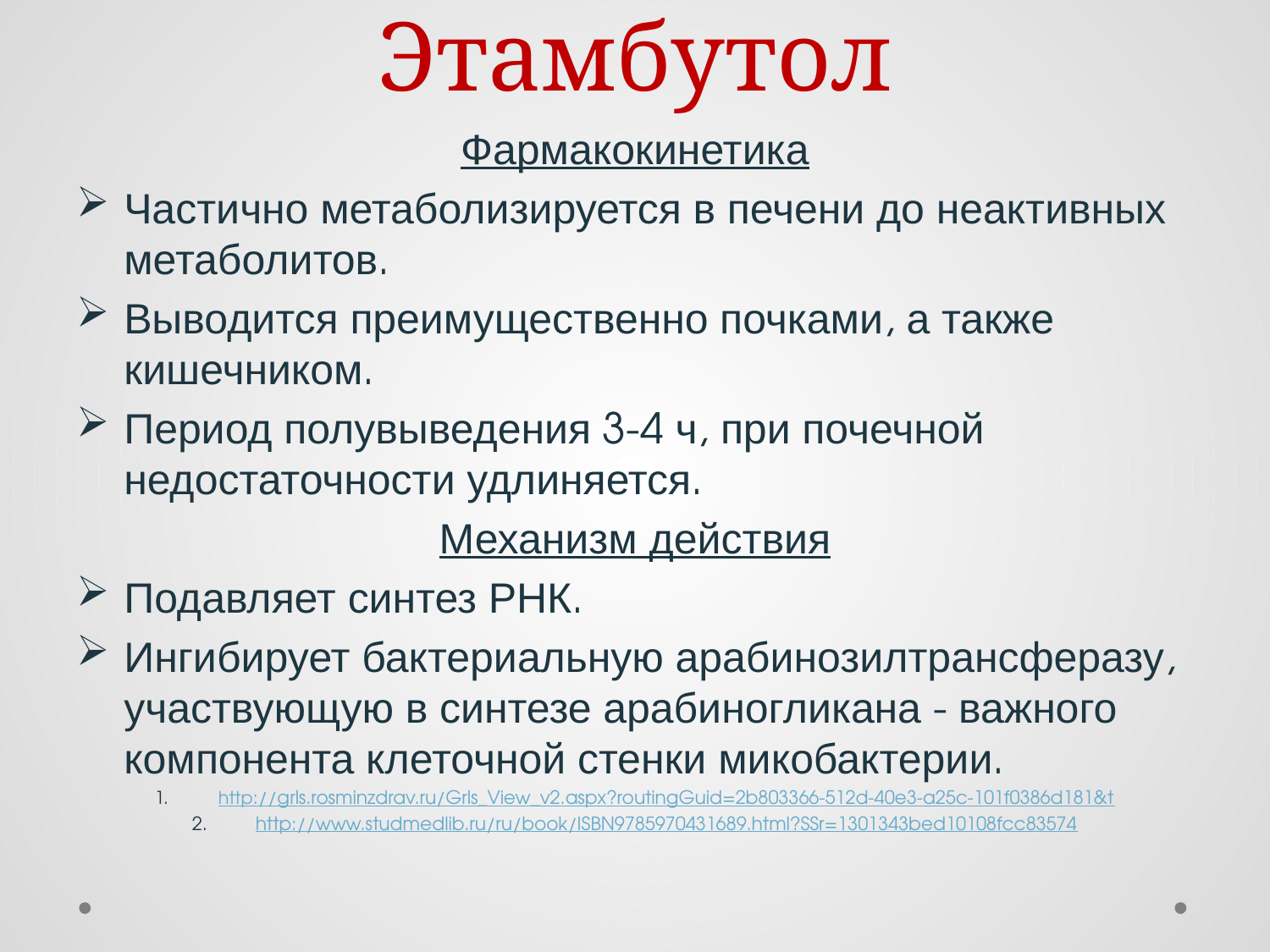

# Этамбутол
Фармакокинетика
Частично метаболизируется в печени до неактивных метаболитов.
Выводится преимущественно почками, а также кишечником.
Период полувыведения 3-4 ч, при почечной недостаточности удлиняется.
Механизм действия
Подавляет синтез РНК.
Ингибирует бактериальную арабинозилтрансферазу, участвующую в синтезе арабиногликана - важного компонента клеточной стенки микобактерии.
http://grls.rosminzdrav.ru/Grls_View_v2.aspx?routingGuid=2b803366-512d-40e3-a25c-101f0386d181&t
http://www.studmedlib.ru/ru/book/ISBN9785970431689.html?SSr=1301343bed10108fcc83574